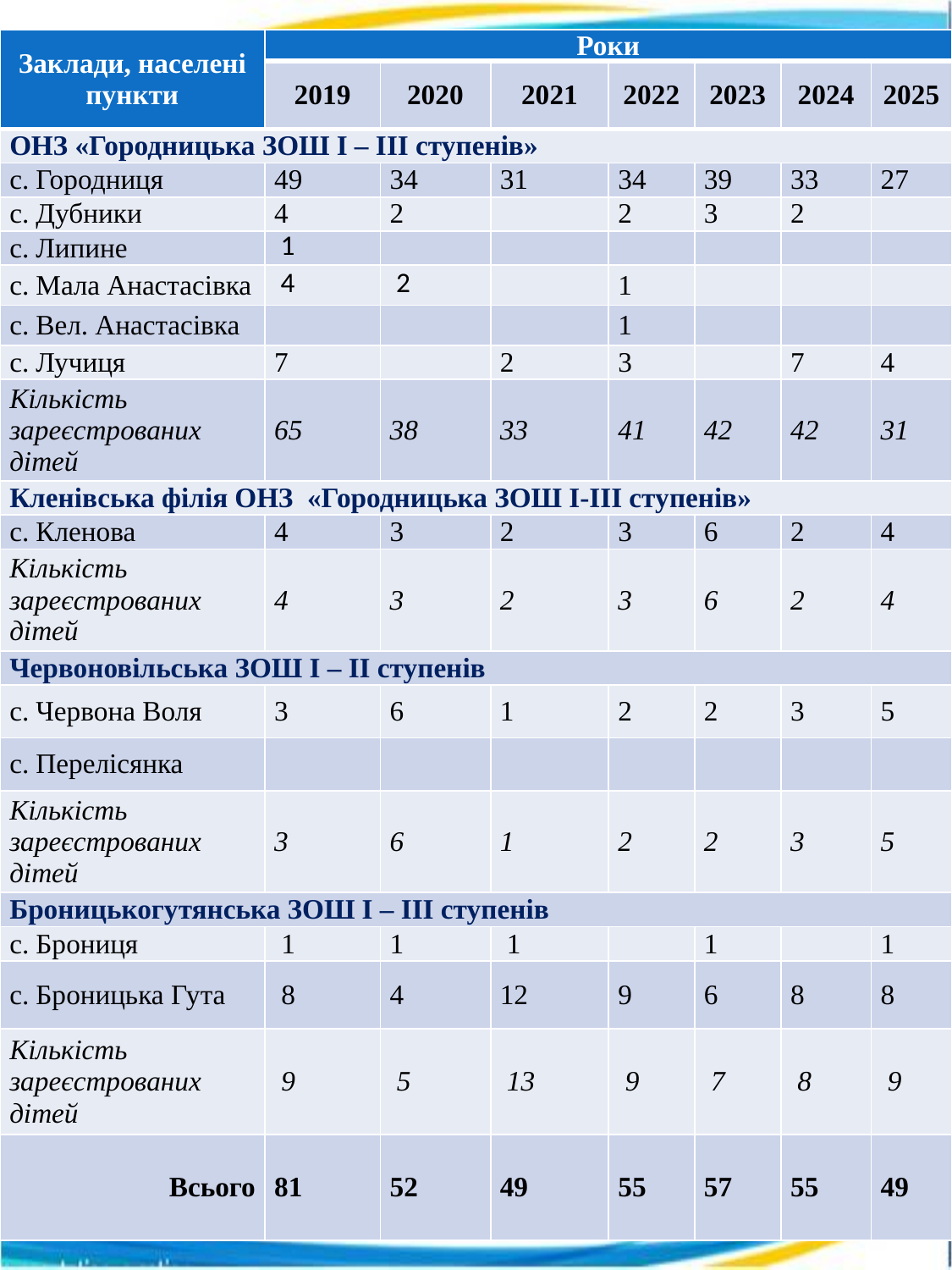

| Заклади, населені пункти | Роки |  |  |  |  |  |  |
| --- | --- | --- | --- | --- | --- | --- | --- |
|  | 2019 | 2020 | 2021 | 2022 | 2023 | 2024 | 2025 |
| ОНЗ «Городницька ЗОШ І – ІІІ ступенів» |  |  |  |  |  |  |  |
| с. Городниця | 49 | 34 | 31 | 34 | 39 | 33 | 27 |
| с. Дубники | 4 | 2 |  | 2 | 3 | 2 |  |
| с. Липине | 1 |  |  |  |  |  |  |
| с. Мала Анастасівка | 4 | 2 |  | 1 |  |  |  |
| с. Вел. Анастасівка |  |  |  | 1 |  |  |  |
| с. Лучиця | 7 |  | 2 | 3 |  | 7 | 4 |
| Кількість зареєстрованих  дітей | 65 | 38 | 33 | 41 | 42 | 42 | 31 |
| Кленівська філія ОНЗ «Городницька ЗОШ І-ІІІ ступенів» |  |  |  |  |  |  |  |
| с. Кленова | 4 | 3 | 2 | 3 | 6 | 2 | 4 |
| Кількість зареєстрованих  дітей | 4 | 3 | 2 | 3 | 6 | 2 | 4 |
| Червоновільська ЗОШ І – ІІ ступенів |  |  |  |  |  |  |  |
| с. Червона Воля | 3 | 6 | 1 | 2 | 2 | 3 | 5 |
| с. Перелісянка |  |  |  |  |  |  |  |
| Кількість зареєстрованих  дітей | 3 | 6 | 1 | 2 | 2 | 3 | 5 |
| Броницькогутянська ЗОШ І – ІІІ ступенів |  |  |  |  |  |  |  |
| с. Брониця | 1 | 1 | 1 |  | 1 |  | 1 |
| с. Броницька Гута | 8 | 4 | 12 | 9 | 6 | 8 | 8 |
| Кількість зареєстрованих  дітей | 9 | 5 | 13 | 9 | 7 | 8 | 9 |
| Всього | 81 | 52 | 49 | 55 | 57 | 55 | 49 |